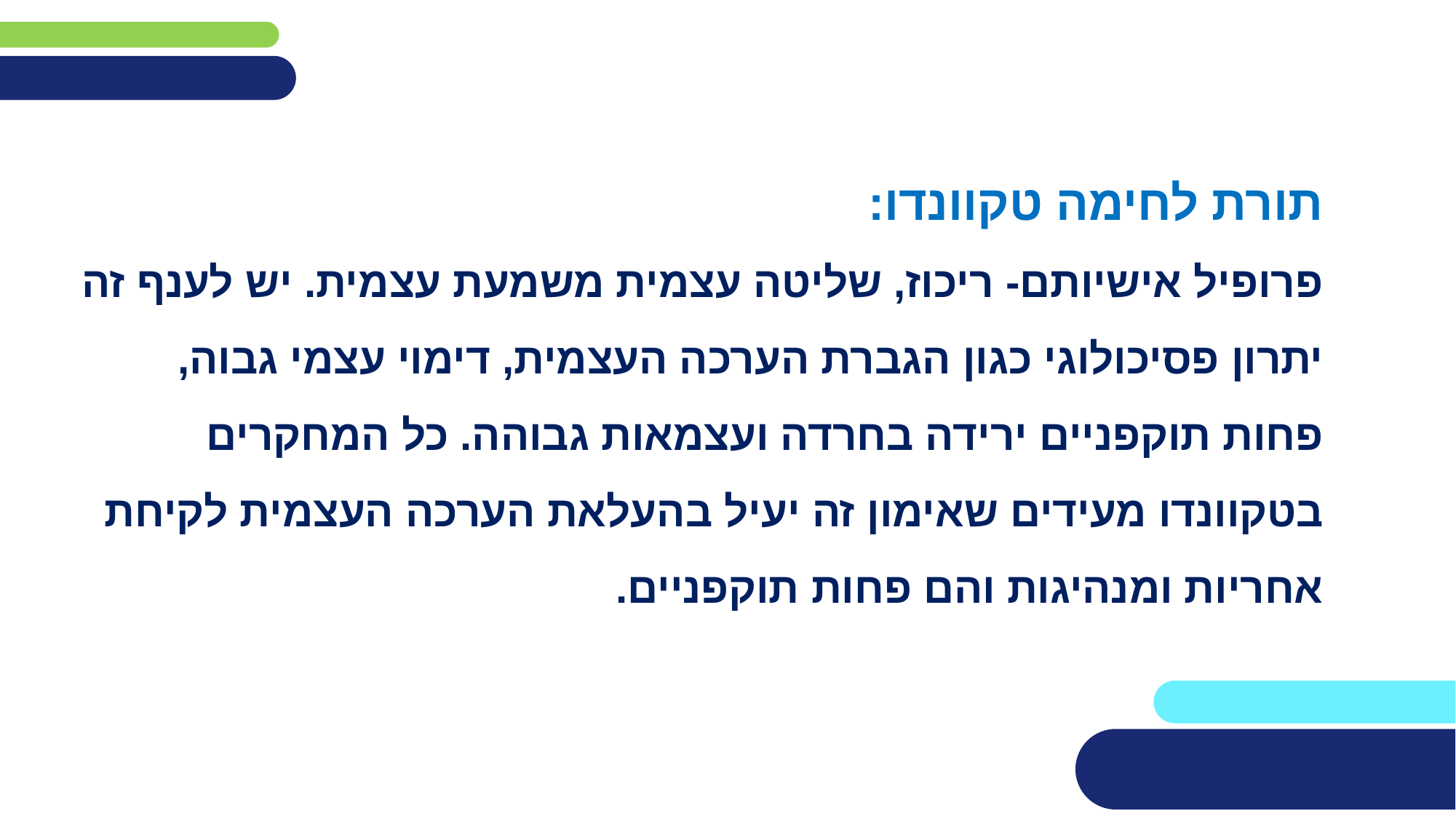

תורת לחימה טקוונדו:
פרופיל אישיותם- ריכוז, שליטה עצמית משמעת עצמית. יש לענף זה יתרון פסיכולוגי כגון הגברת הערכה העצמית, דימוי עצמי גבוה, פחות תוקפניים ירידה בחרדה ועצמאות גבוהה. כל המחקרים בטקוונדו מעידים שאימון זה יעיל בהעלאת הערכה העצמית לקיחת אחריות ומנהיגות והם פחות תוקפניים.